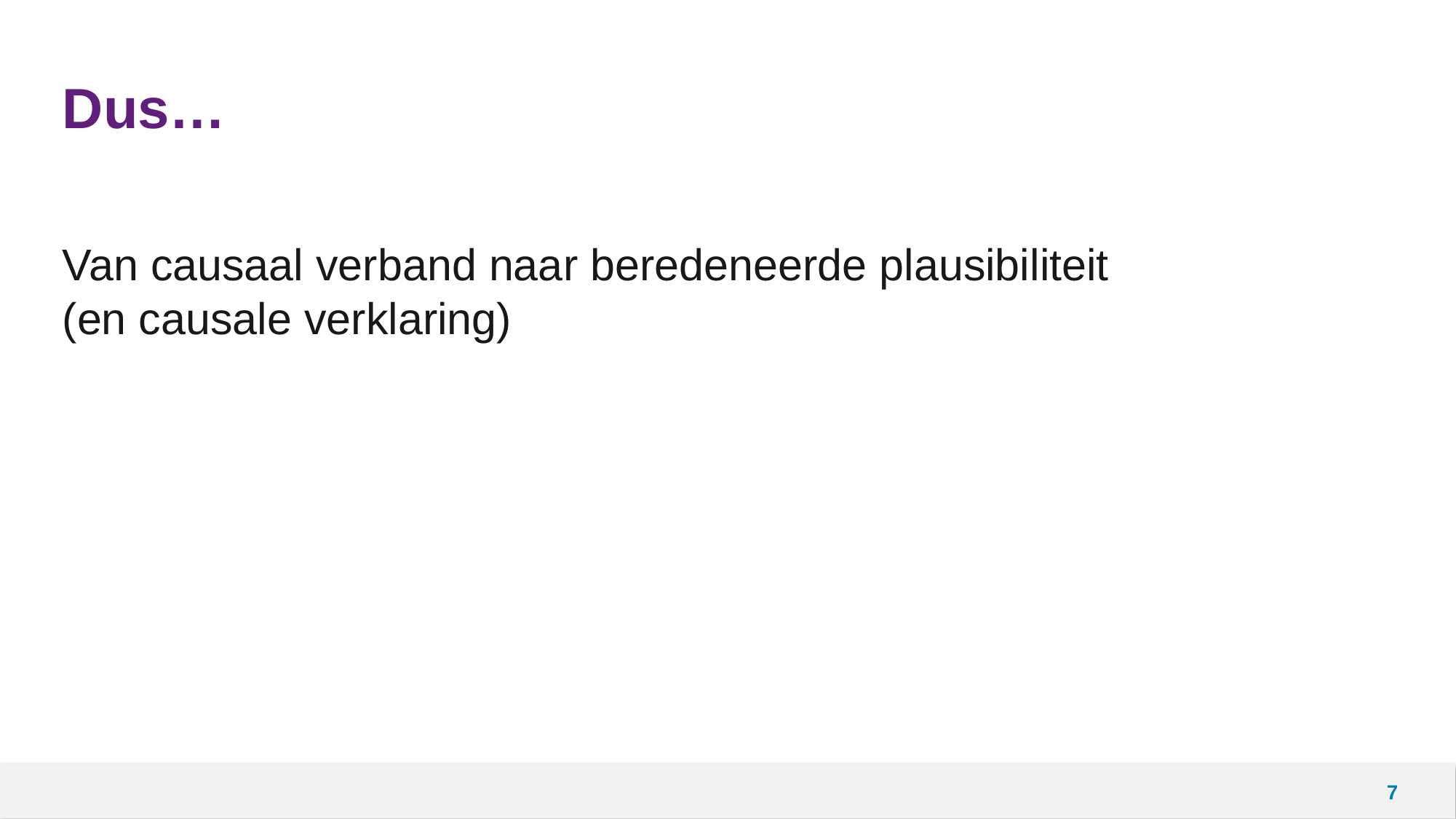

# Dus…

Van causaal verband naar beredeneerde plausibiliteit (en causale verklaring)

7